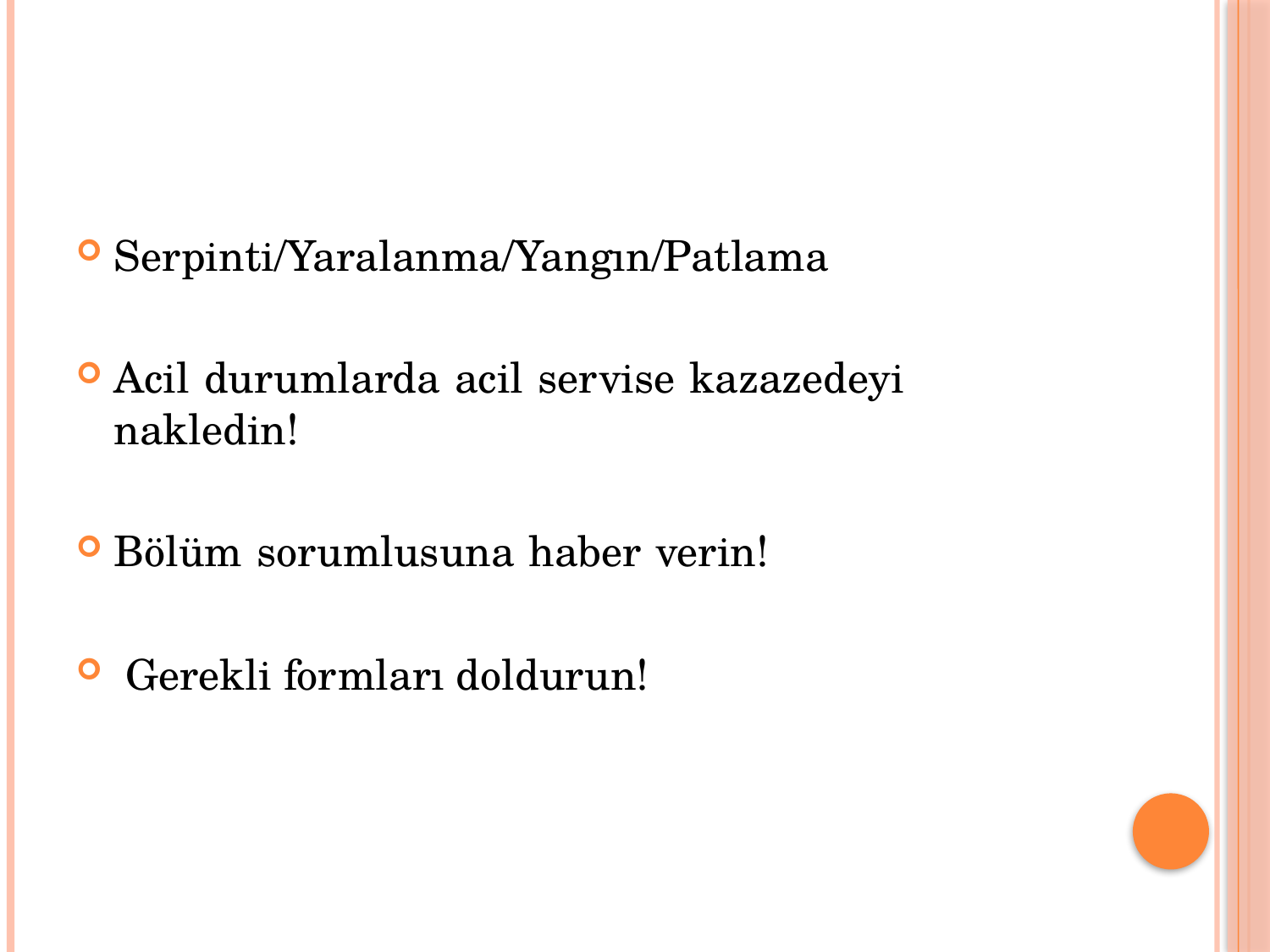

#
Serpinti/Yaralanma/Yangın/Patlama

Acil durumlarda acil servise kazazedeyi  nakledin!

Bölüm sorumlusuna haber verin!

 Gerekli formları doldurun!